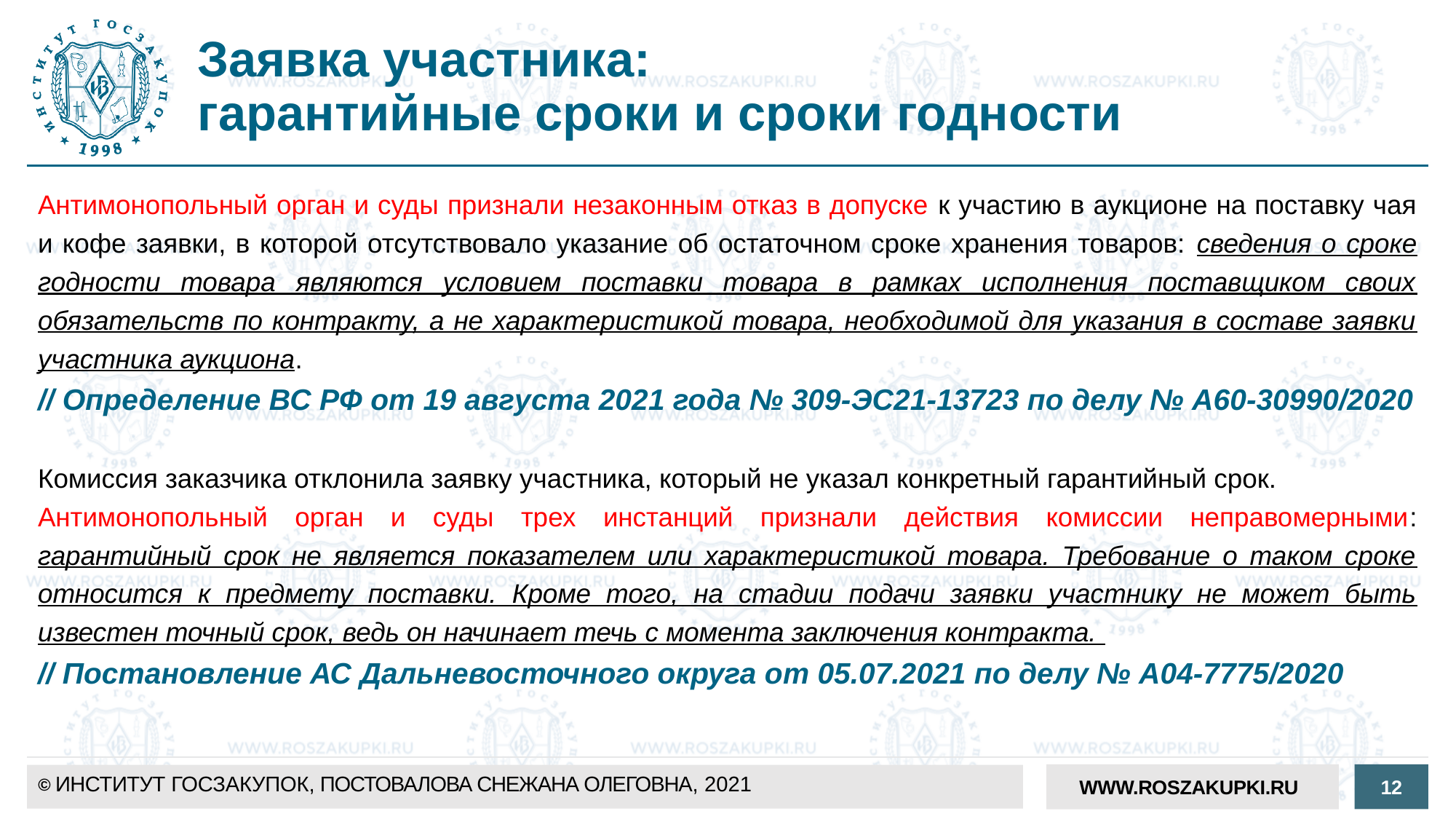

# Заявка участника: гарантийные сроки и сроки годности
Антимонопольный орган и суды признали незаконным отказ в допуске к участию в аукционе на поставку чая и кофе заявки, в которой отсутствовало указание об остаточном сроке хранения товаров: сведения о сроке годности товара являются условием поставки товара в рамках исполнения поставщиком своих обязательств по контракту, а не характеристикой товара, необходимой для указания в составе заявки участника аукциона.
// Определение ВС РФ от 19 августа 2021 года № 309-ЭС21-13723 по делу № А60-30990/2020

Комиссия заказчика отклонила заявку участника, который не указал конкретный гарантийный срок.
Антимонопольный орган и суды трех инстанций признали действия комиссии неправомерными: гарантийный срок не является показателем или характеристикой товара. Требование о таком сроке относится к предмету поставки. Кроме того, на стадии подачи заявки участнику не может быть известен точный срок, ведь он начинает течь с момента заключения контракта.
// Постановление АС Дальневосточного округа от 05.07.2021 по делу № А04-7775/2020